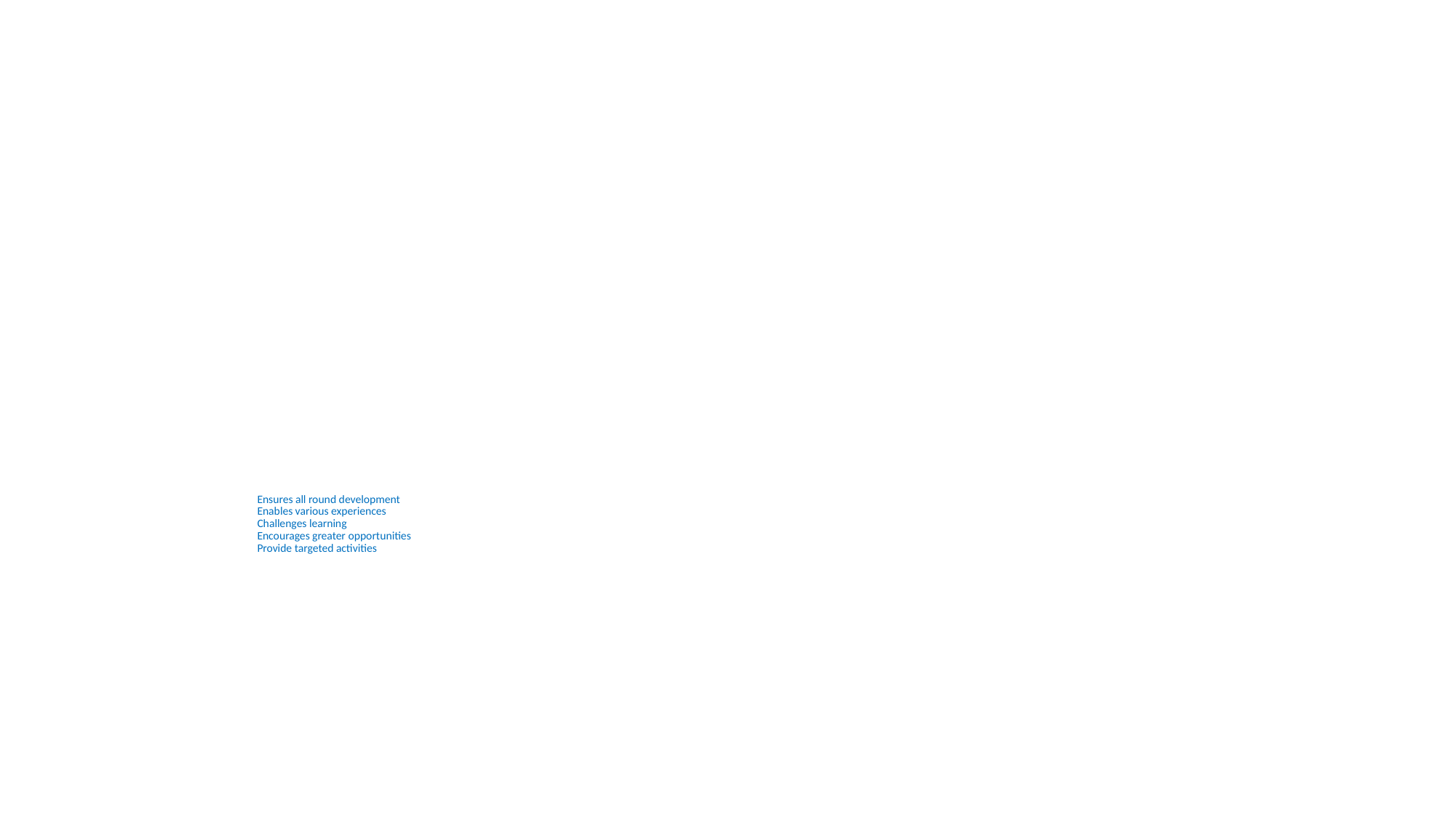

# Ensures all round development Enables various experiences Challenges learning Encourages greater opportunities Provide targeted activities